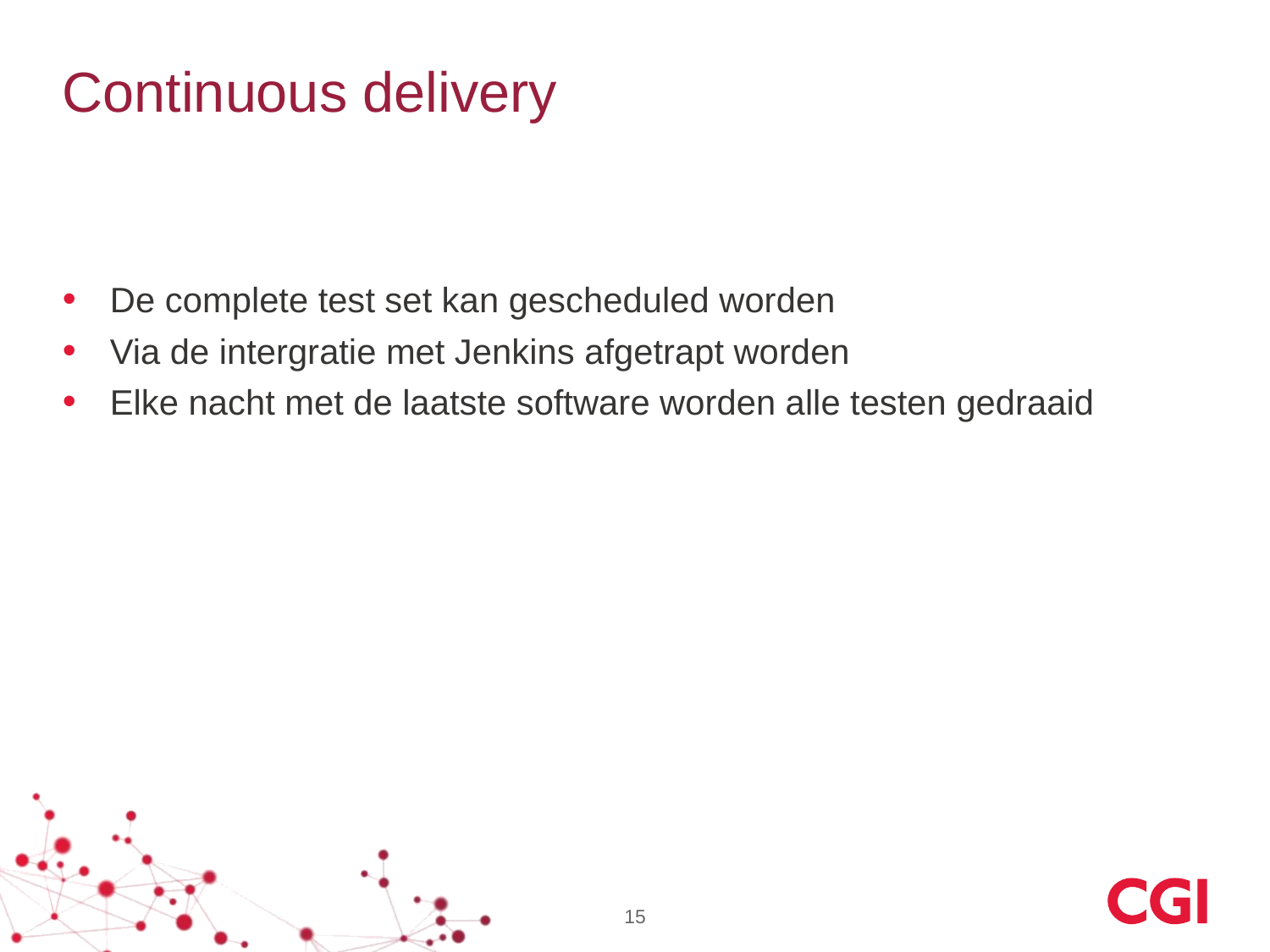

# Continuous delivery

De complete test set kan gescheduled worden
Via de intergratie met Jenkins afgetrapt worden
Elke nacht met de laatste software worden alle testen gedraaid

15